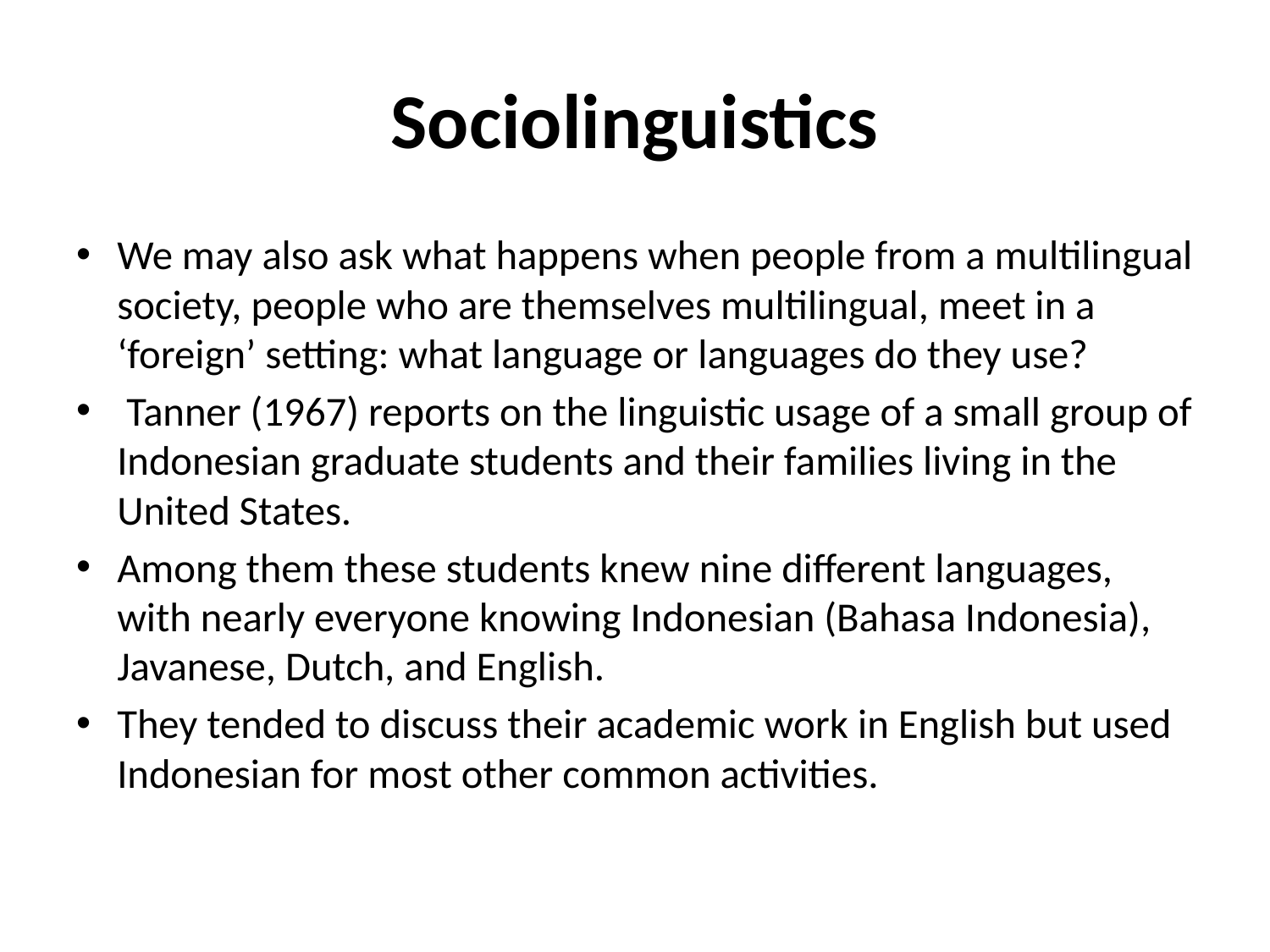

# Sociolinguistics
We may also ask what happens when people from a multilingual society, people who are themselves multilingual, meet in a ‘foreign’ setting: what language or languages do they use?
 Tanner (1967) reports on the linguistic usage of a small group of Indonesian graduate students and their families living in the United States.
Among them these students knew nine different languages, with nearly everyone knowing Indonesian (Bahasa Indonesia), Javanese, Dutch, and English.
They tended to discuss their academic work in English but used Indonesian for most other common activities.